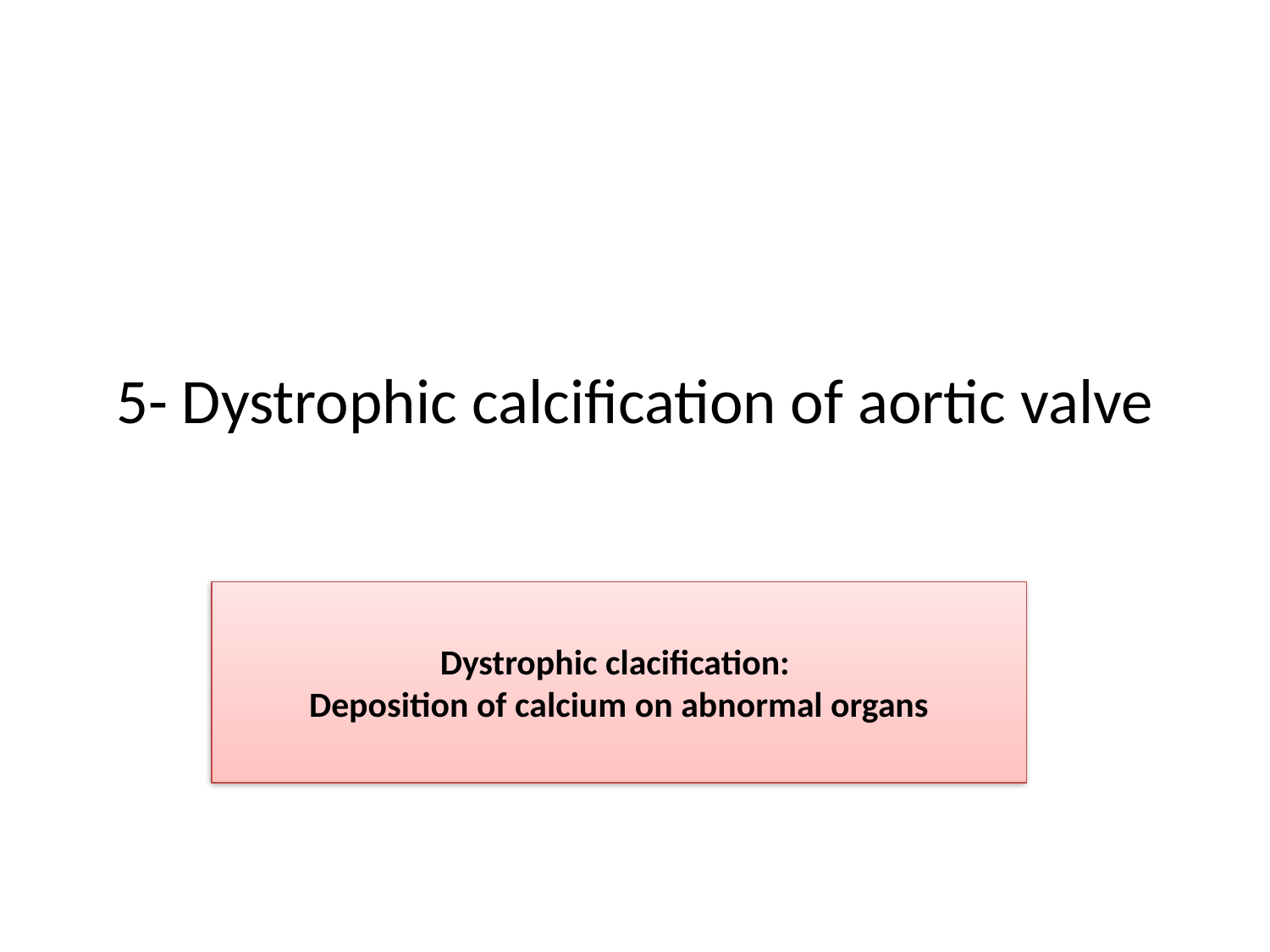

# 5- Dystrophic calcification of aortic valve
Dystrophic clacification:
Deposition of calcium on abnormal organs